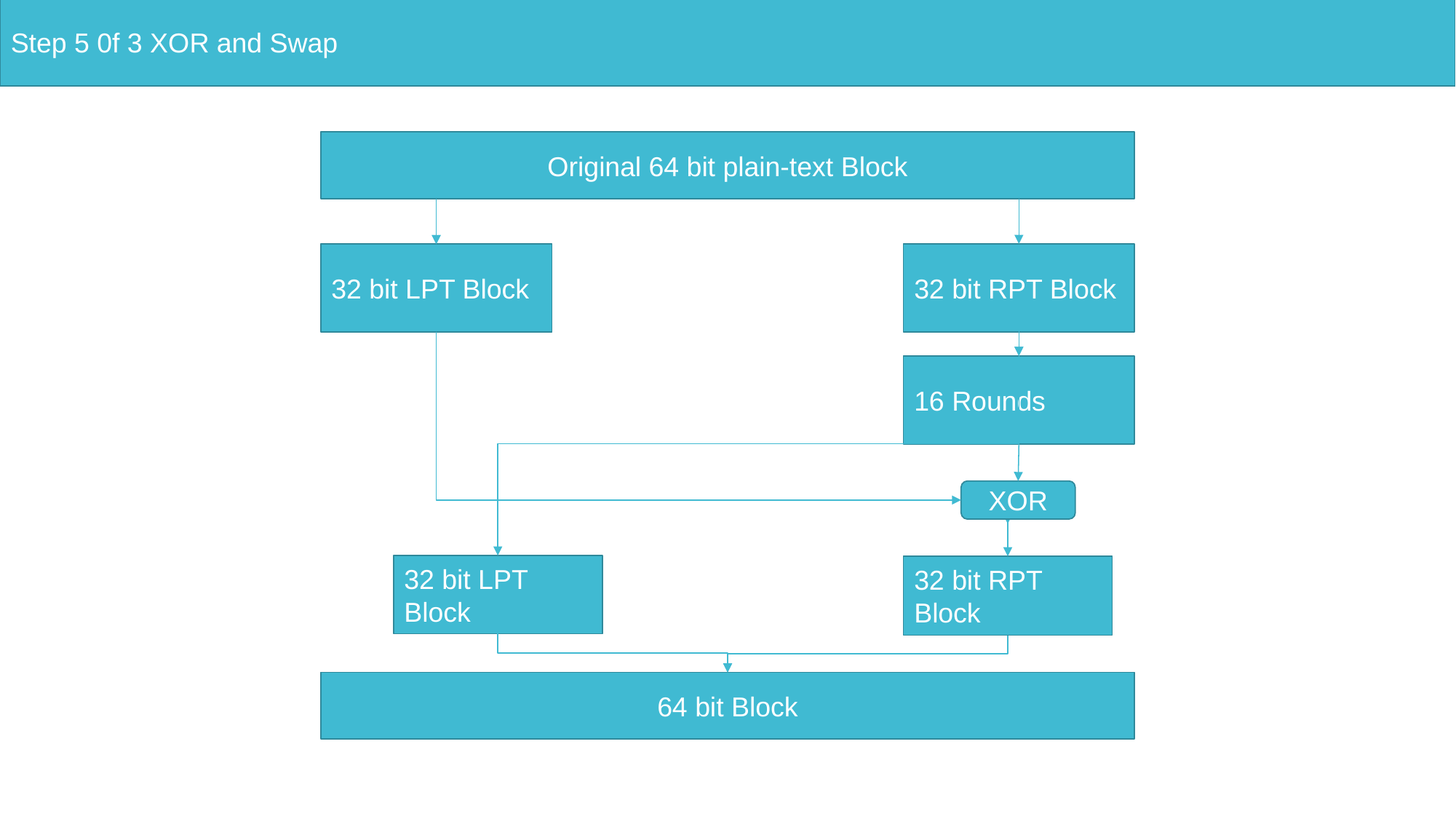

Step 5 0f 3 XOR and Swap
Original 64 bit plain-text Block
32 bit LPT Block
32 bit RPT Block
16 Rounds
XOR
32 bit RPT Block
32 bit LPT Block
64 bit Block